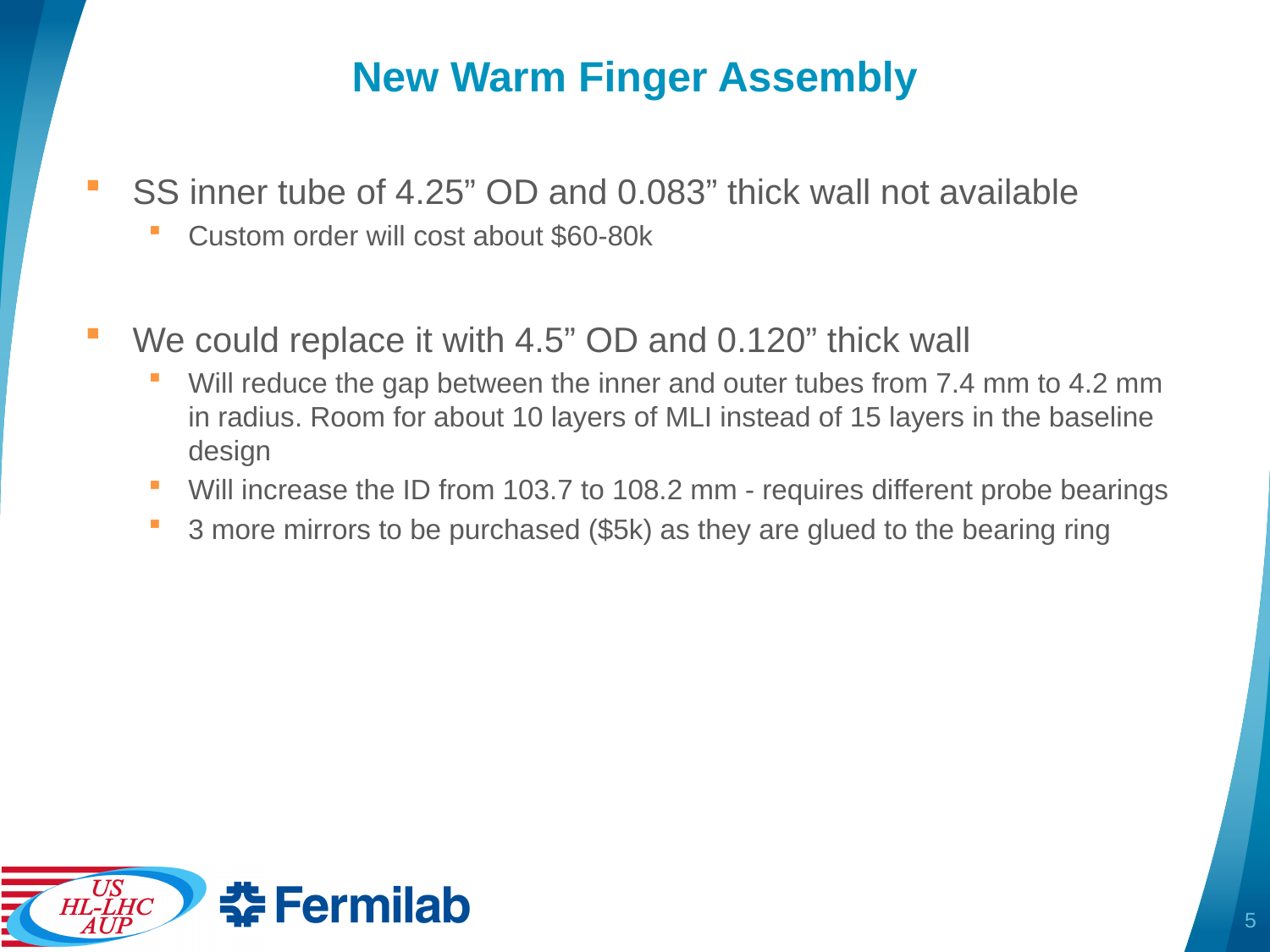

# New Warm Finger Assembly
SS inner tube of 4.25” OD and 0.083” thick wall not available
Custom order will cost about $60-80k

We could replace it with 4.5” OD and 0.120” thick wall
Will reduce the gap between the inner and outer tubes from 7.4 mm to 4.2 mm in radius. Room for about 10 layers of MLI instead of 15 layers in the baseline design
Will increase the ID from 103.7 to 108.2 mm - requires different probe bearings
3 more mirrors to be purchased ($5k) as they are glued to the bearing ring
5